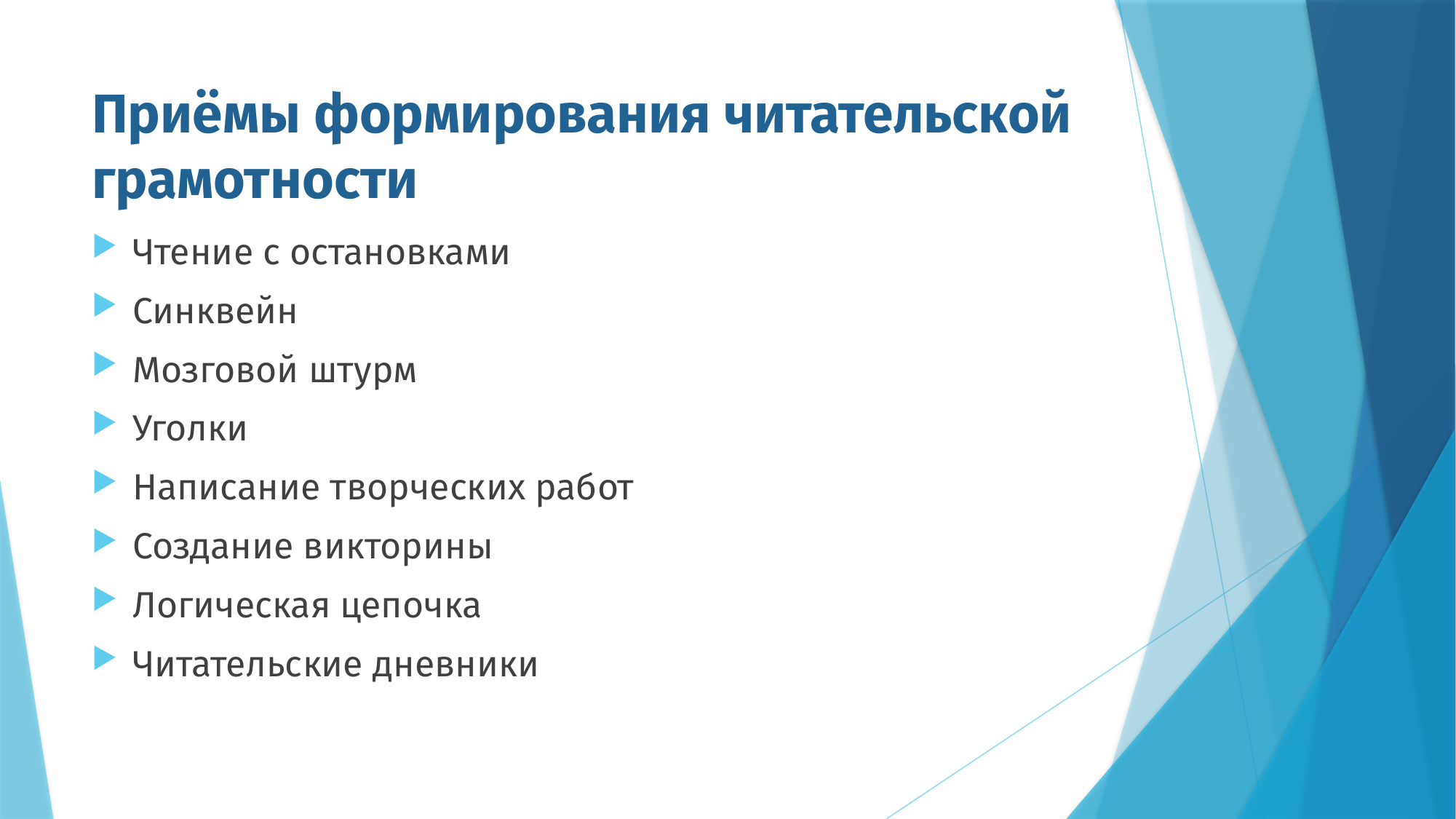

# Приёмы формирования читательской грамотности
Чтение с остановками
Синквейн
Мозговой штурм
Уголки
Написание творческих работ
Создание викторины
Логическая цепочка
Читательские дневники